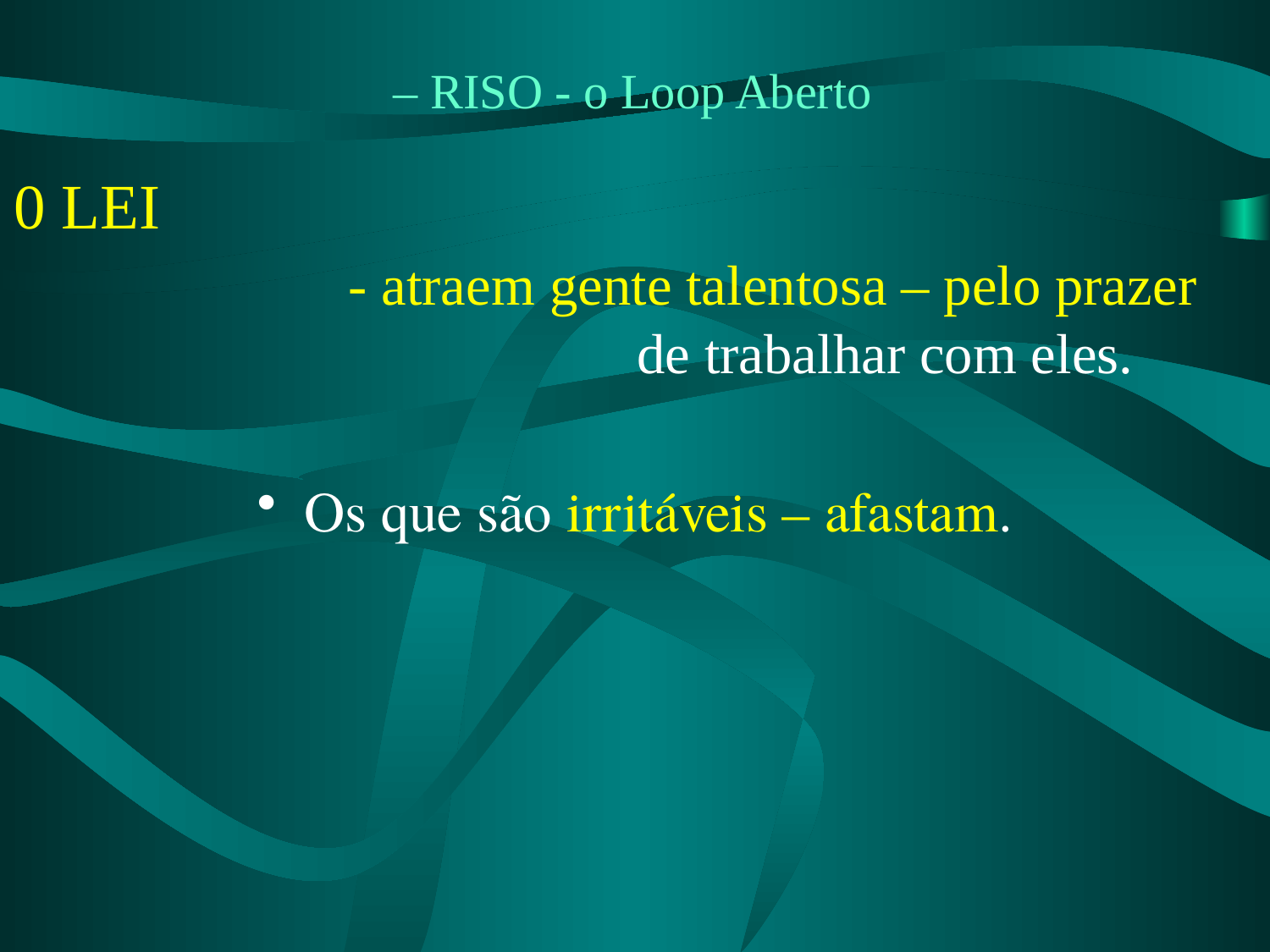

# – RISO - o Loop Aberto
0 LEI                                                                                        - atraem gente talentosa – pelo prazer                                     de trabalhar com eles.

Os que são irritáveis – afastam.